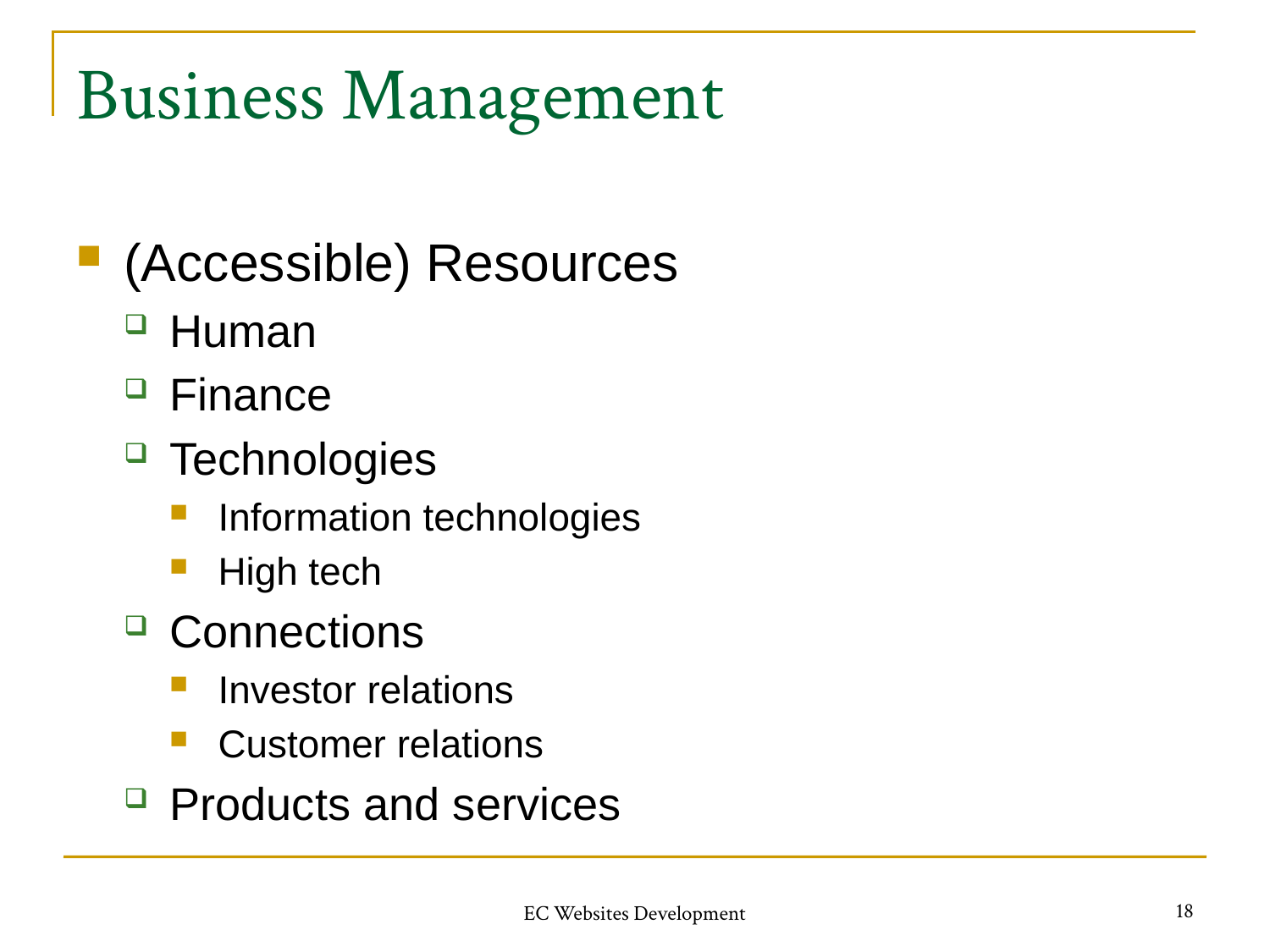

# Business Management
(Accessible) Resources
Human
Finance
Technologies
Information technologies
High tech
Connections
Investor relations
Customer relations
Products and services
18
EC Websites Development